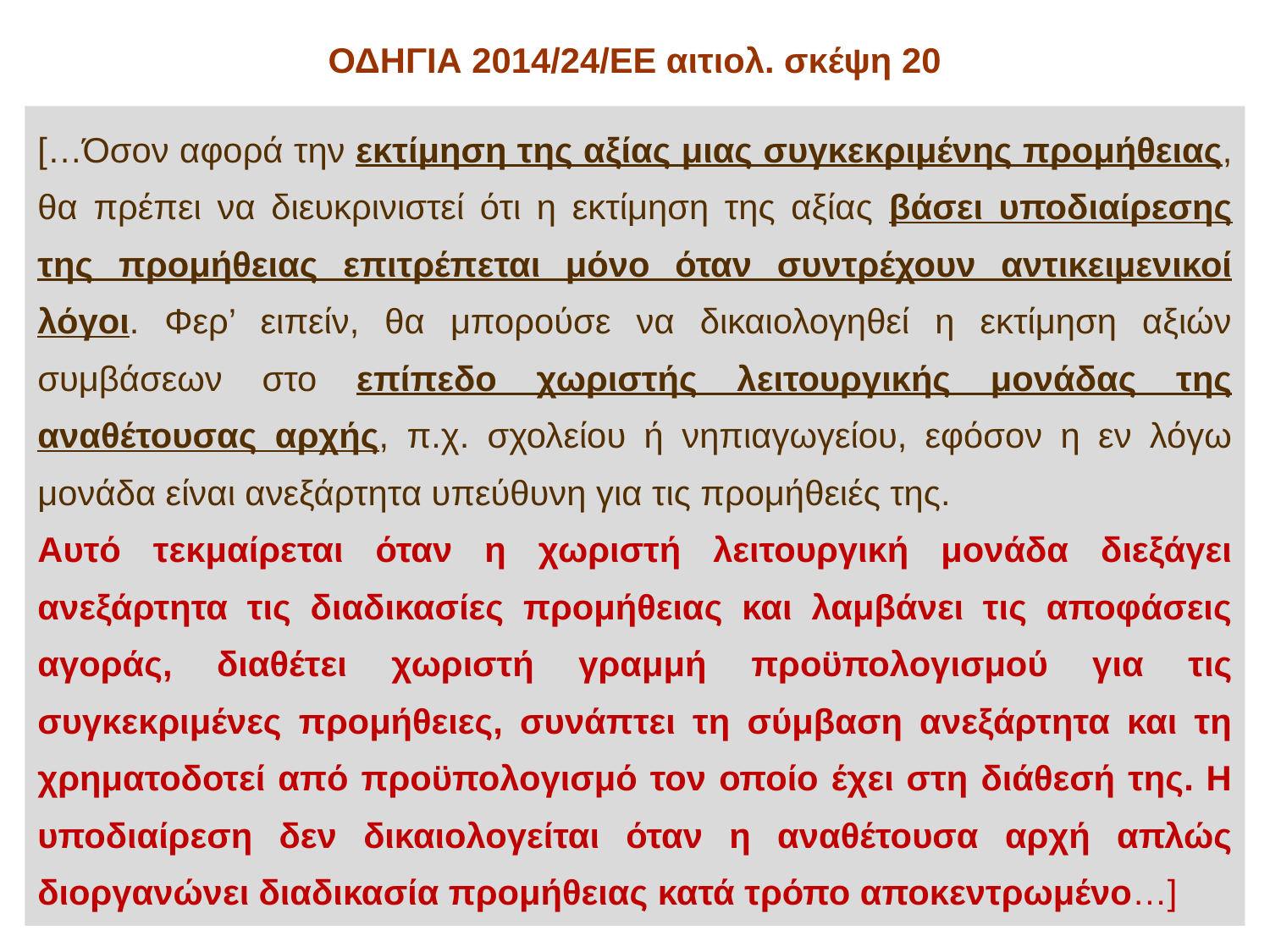

ΟΔΗΓΙΑ 2014/24/ΕΕ αιτιολ. σκέψη 20
[…Όσον αφορά την εκτίμηση της αξίας μιας συγκεκριμένης προμήθειας, θα πρέπει να διευκρινιστεί ότι η εκτίμηση της αξίας βάσει υποδιαίρεσης της προμήθειας επιτρέπεται μόνο όταν συντρέχουν αντικειμενικοί λόγοι. Φερ’ ειπείν, θα μπορούσε να δικαιολογηθεί η εκτίμηση αξιών συμβάσεων στο επίπεδο χωριστής λειτουργικής μονάδας της αναθέτουσας αρχής, π.χ. σχολείου ή νηπιαγωγείου, εφόσον η εν λόγω μονάδα είναι ανεξάρτητα υπεύθυνη για τις προμήθειές της.
Αυτό τεκμαίρεται όταν η χωριστή λειτουργική μονάδα διεξάγει ανεξάρτητα τις διαδικασίες προμήθειας και λαμβάνει τις αποφάσεις αγοράς, διαθέτει χωριστή γραμμή προϋπολογισμού για τις συγκεκριμένες προμήθειες, συνάπτει τη σύμβαση ανεξάρτητα και τη χρηματοδοτεί από προϋπολογισμό τον οποίο έχει στη διάθεσή της. Η υποδιαίρεση δεν δικαιολογείται όταν η αναθέτουσα αρχή απλώς διοργανώνει διαδικασία προμήθειας κατά τρόπο αποκεντρωμένο…]
60